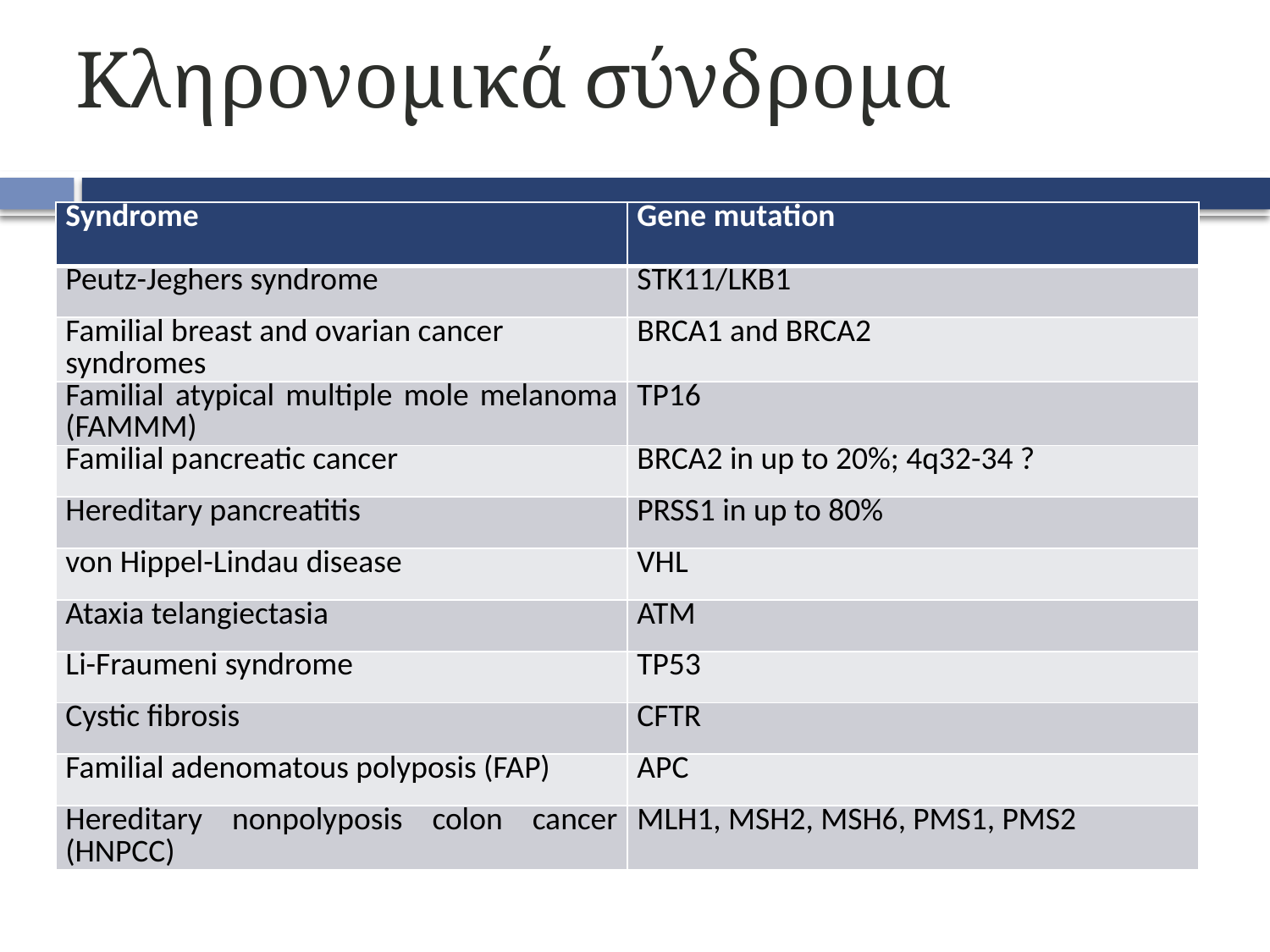

# Κληρονομικά σύνδρομα
| Syndrome | Gene mutation |
| --- | --- |
| Peutz-Jeghers syndrome | STK11/LKB1 |
| Familial breast and ovarian cancer syndromes | BRCA1 and BRCA2 |
| Familial atypical multiple mole melanoma (FAMMM) | TP16 |
| Familial pancreatic cancer | BRCA2 in up to 20%; 4q32-34 ? |
| Hereditary pancreatitis | PRSS1 in up to 80% |
| von Hippel-Lindau disease | VHL |
| Ataxia telangiectasia | ATM |
| Li-Fraumeni syndrome | TP53 |
| Cystic fibrosis | CFTR |
| Familial adenomatous polyposis (FAP) | APC |
| Hereditary nonpolyposis colon cancer (HNPCC) | MLH1, MSH2, MSH6, PMS1, PMS2 |